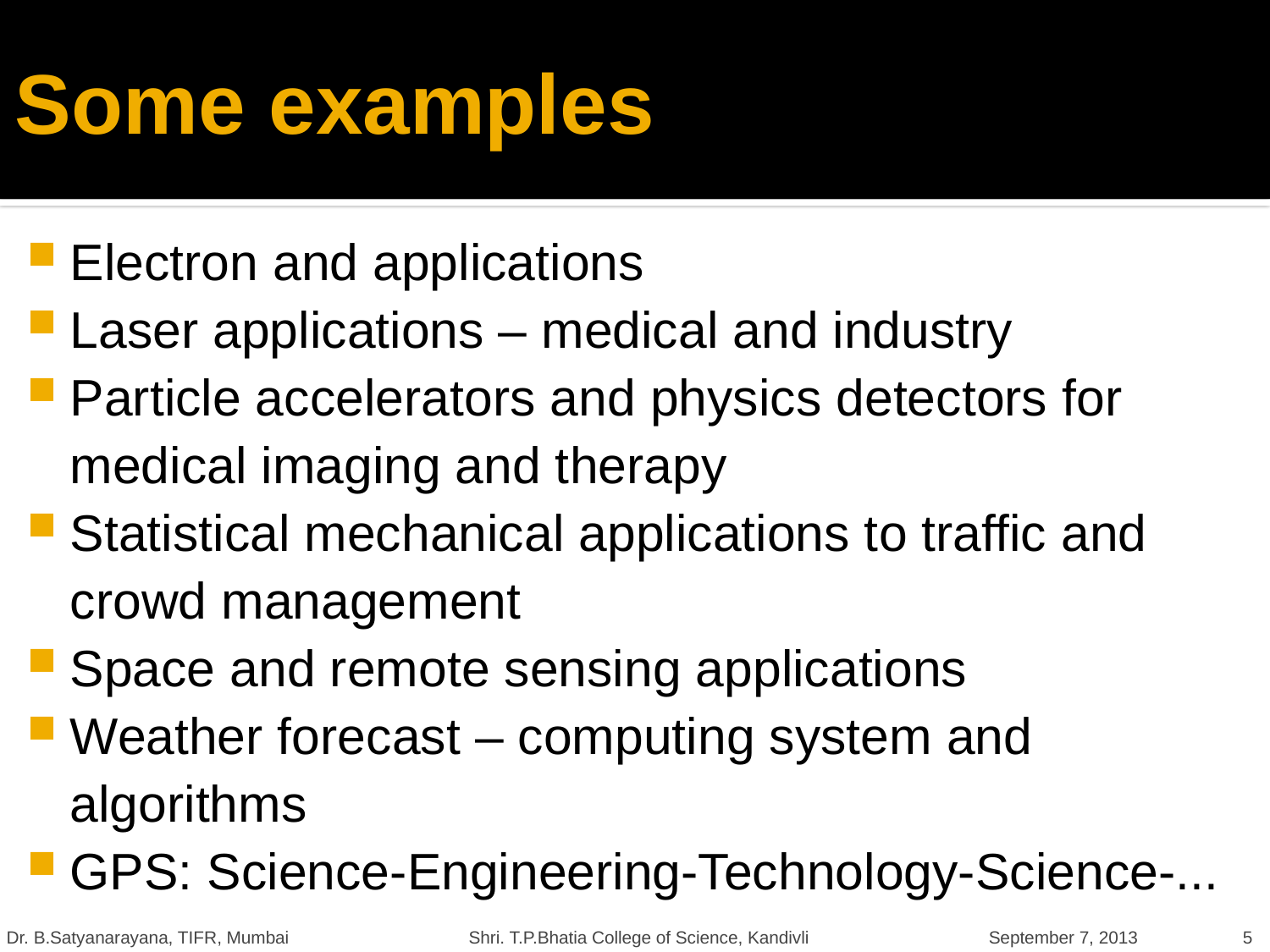

# Some examples
Electron and applications
Laser applications – medical and industry
Particle accelerators and physics detectors for medical imaging and therapy
Statistical mechanical applications to traffic and crowd management
Space and remote sensing applications
Weather forecast – computing system and algorithms
GPS: Science-Engineering-Technology-Science-...
Dr. B.Satyanarayana, TIFR, Mumbai                                     Shri. T.P.Bhatia College of Science, Kandivli                                     September 7, 2013
5